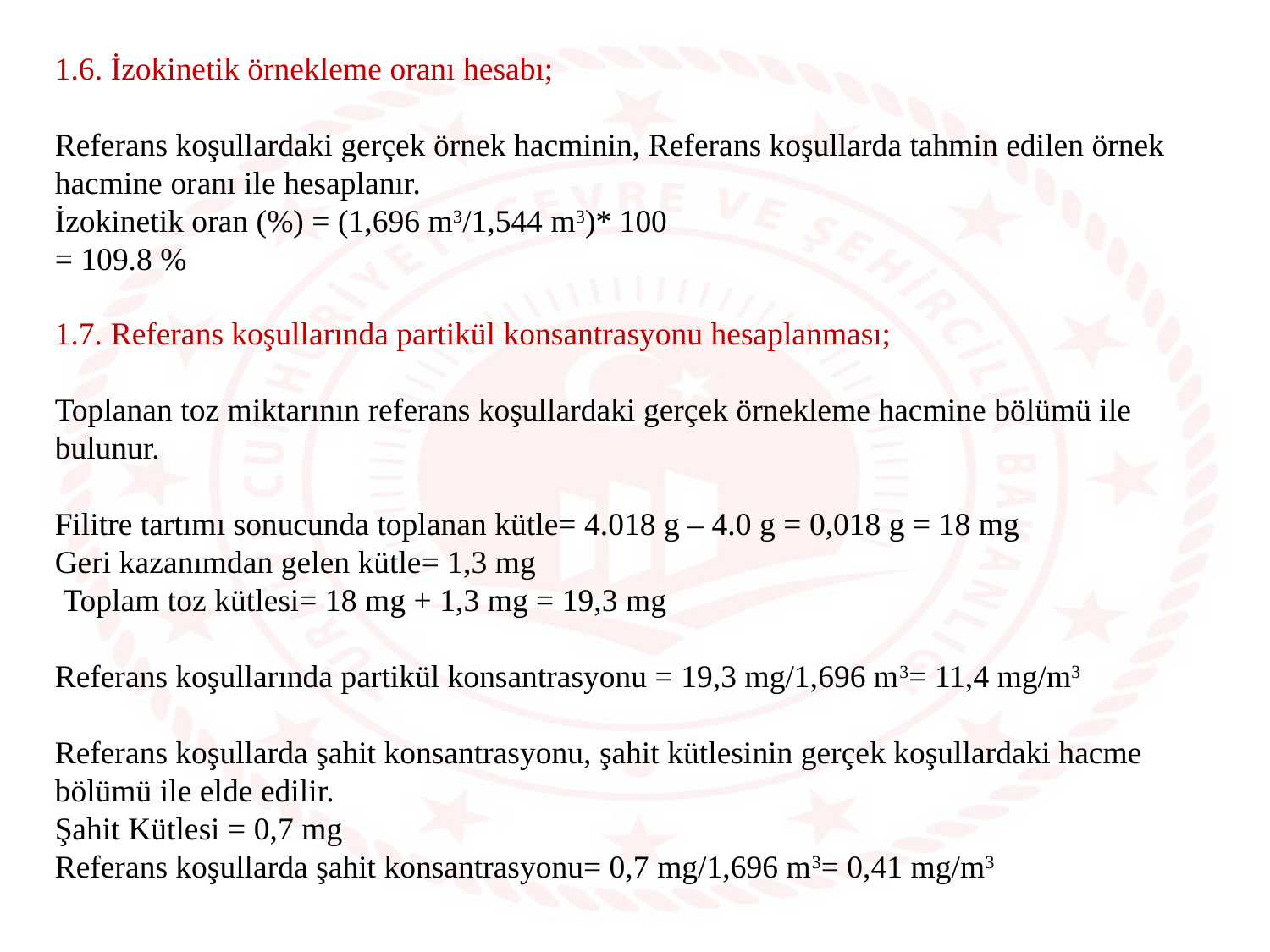

1.6. İzokinetik örnekleme oranı hesabı;

Referans koşullardaki gerçek örnek hacminin, Referans koşullarda tahmin edilen örnek hacmine oranı ile hesaplanır.
İzokinetik oran (%) = (1,696 m3/1,544 m3)* 100
= 109.8 %
1.7. Referans koşullarında partikül konsantrasyonu hesaplanması;

Toplanan toz miktarının referans koşullardaki gerçek örnekleme hacmine bölümü ile bulunur.

Filitre tartımı sonucunda toplanan kütle= 4.018 g – 4.0 g = 0,018 g = 18 mg
Geri kazanımdan gelen kütle= 1,3 mg
 Toplam toz kütlesi= 18 mg + 1,3 mg = 19,3 mg

Referans koşullarında partikül konsantrasyonu = 19,3 mg/1,696 m3= 11,4 mg/m3

Referans koşullarda şahit konsantrasyonu, şahit kütlesinin gerçek koşullardaki hacme bölümü ile elde edilir.
Şahit Kütlesi = 0,7 mg
Referans koşullarda şahit konsantrasyonu= 0,7 mg/1,696 m3= 0,41 mg/m3